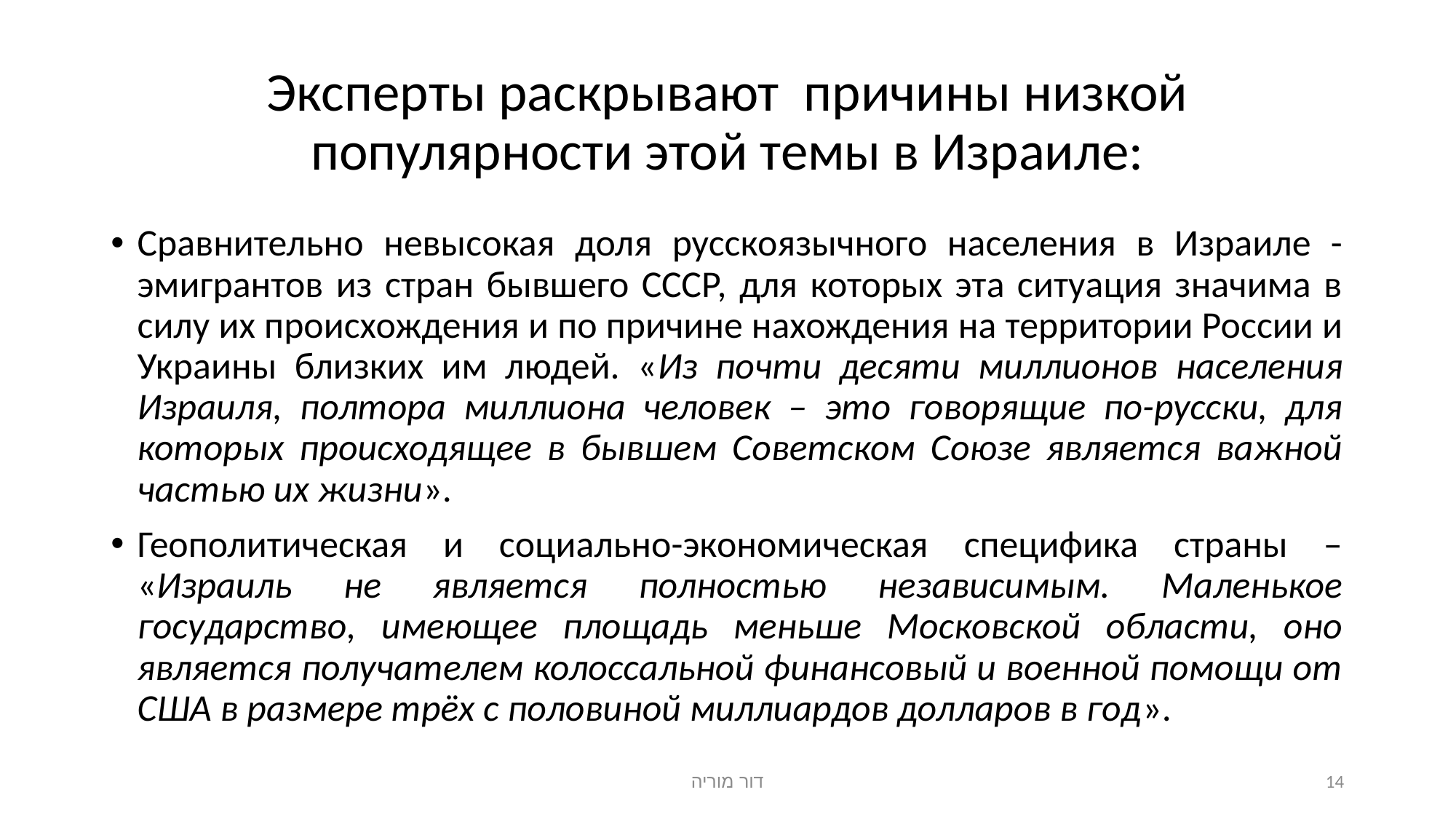

# Эксперты раскрывают  причины низкой популярности этой темы в Израиле:
Сравнительно невысокая доля русскоязычного населения в Израиле - эмигрантов из стран бывшего СССР, для которых эта ситуация значима в силу их происхождения и по причине нахождения на территории России и Украины близких им людей. «Из почти десяти миллионов населения Израиля, полтора миллиона человек – это говорящие по-русски, для которых происходящее в бывшем Советском Союзе является важной частью их жизни».
Геополитическая и социально-экономическая специфика страны – «Израиль не является полностью независимым. Маленькое государство, имеющее площадь меньше Московской области, оно является получателем колоссальной финансовый и военной помощи от США в размере трёх с половиной миллиардов долларов в год».

דור מוריה
14